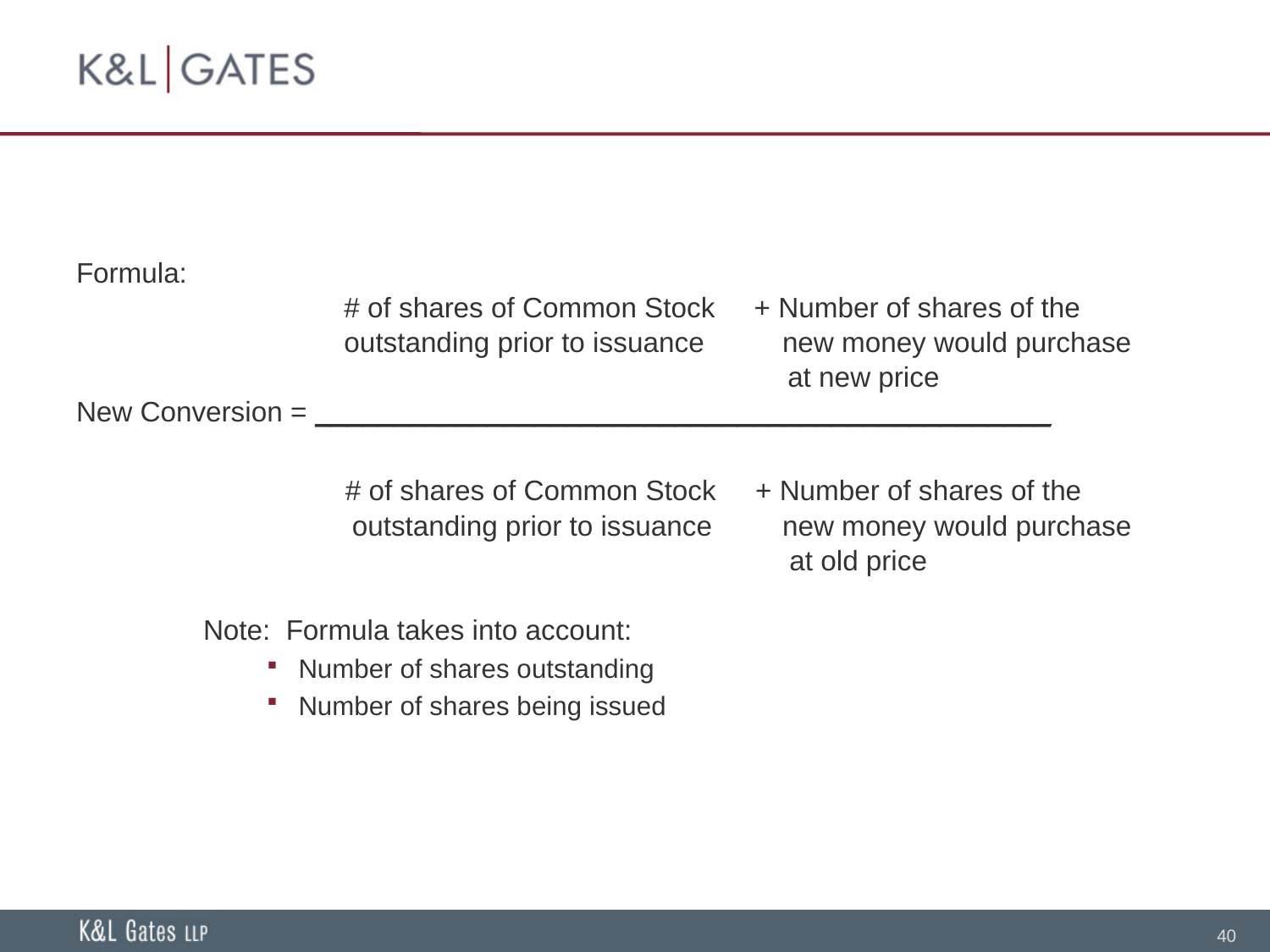

Formula:
	                  # of shares of Common Stock     + Number of shares of the
	                  outstanding prior to issuance          new money would purchase
				                          at new price
New Conversion = _______________________________________________

	                # of shares of Common Stock     + Number of shares of the
	                   outstanding prior to issuance         new money would purchase
					          at old price

	Note:  Formula takes into account:
Number of shares outstanding
Number of shares being issued